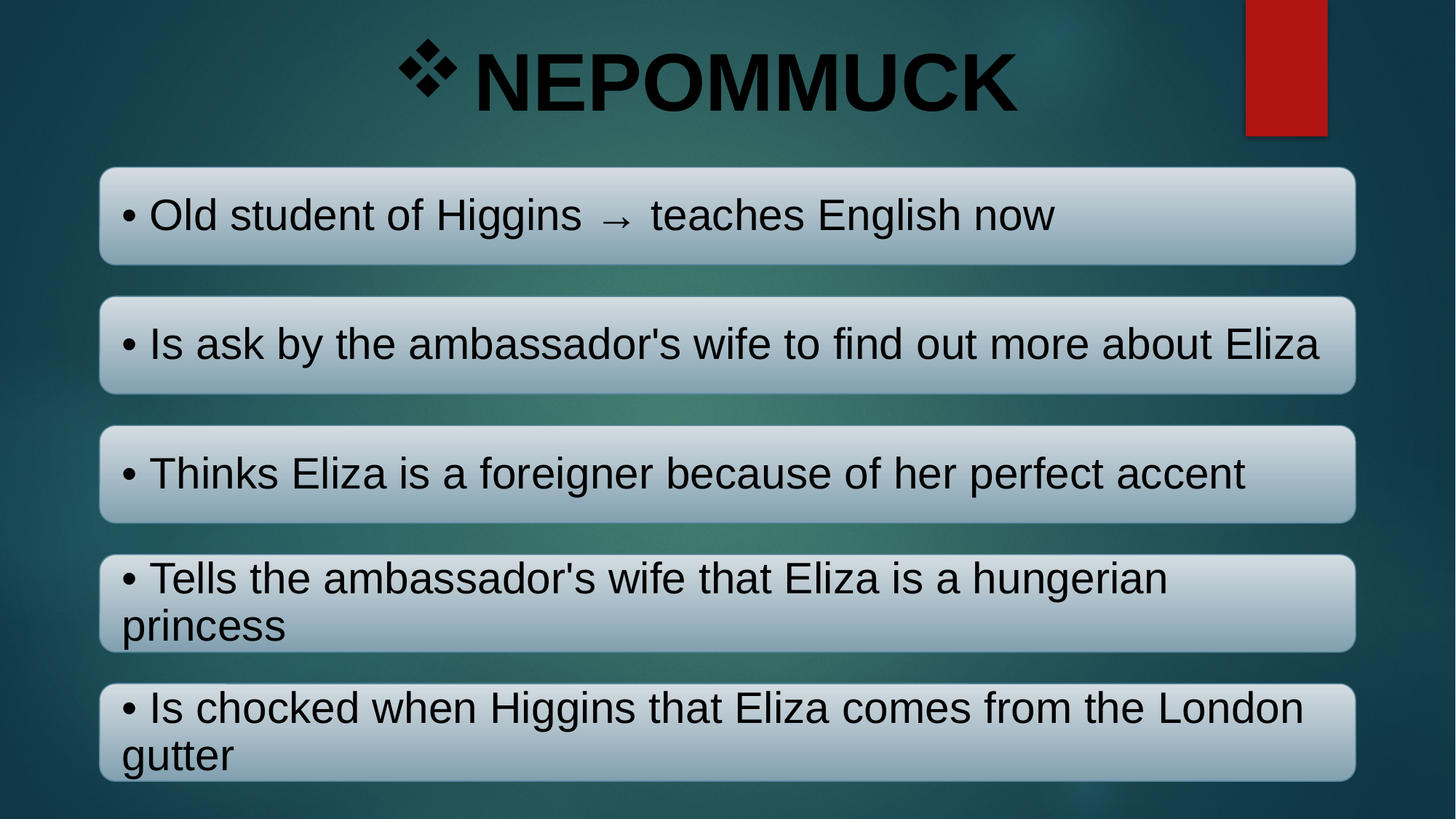

NEPOMMUCK

• Old student of Higgins → teaches English now
• Is ask by the ambassador's wife to find out more about Eliza
• Thinks Eliza is a foreigner because of her perfect accent
• Tells the ambassador's wife that Eliza is a hungerian princess
• Is chocked when Higgins that Eliza comes from the London gutter